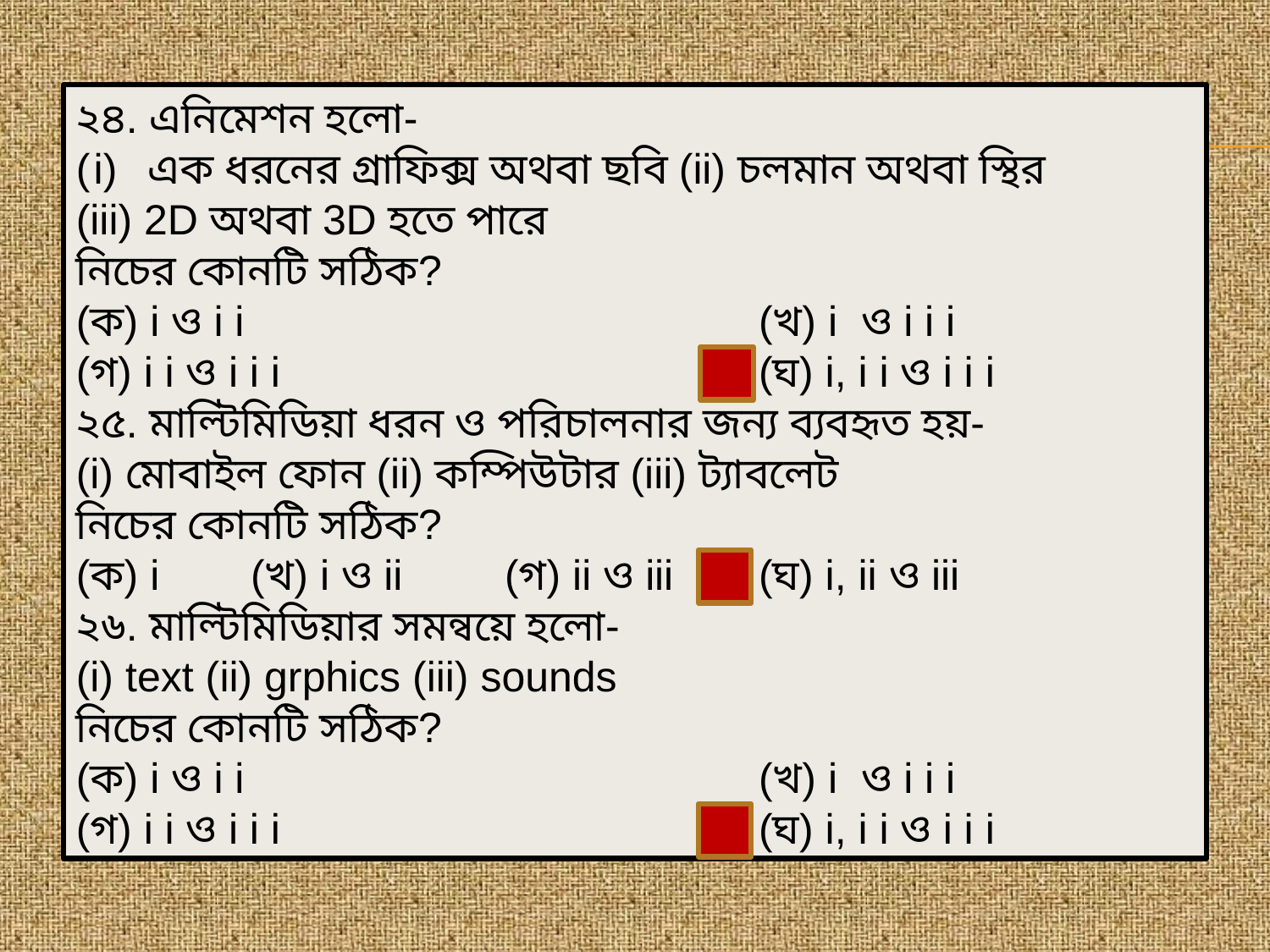

২৪. এনিমেশন হলো-
এক ধরনের গ্রাফিক্স অথবা ছবি (ii) চলমান অথবা স্থির
(iii) 2D অথবা 3D হতে পারে
নিচের কোনটি সঠিক?
(ক) i ও i i 				(খ) i  ও i i i
(গ) i i ও i i i 				(ঘ) i, i i ও i i i
২৫. মাল্টিমিডিয়া ধরন ও পরিচালনার জন্য ব্যবহৃত হয়-
(i) মোবাইল ফোন (ii) কম্পিউটার (iii) ট্যাবলেট
নিচের কোনটি সঠিক?
(ক) i  	(খ) i ও ii 	(গ) ii ও iii 	(ঘ) i, ii ও iii
২৬. মাল্টিমিডিয়ার সমন্বয়ে হলো-
(i) text (ii) grphics (iii) sounds
নিচের কোনটি সঠিক?
(ক) i ও i i 				(খ) i  ও i i i
(গ) i i ও i i i 				(ঘ) i, i i ও i i i